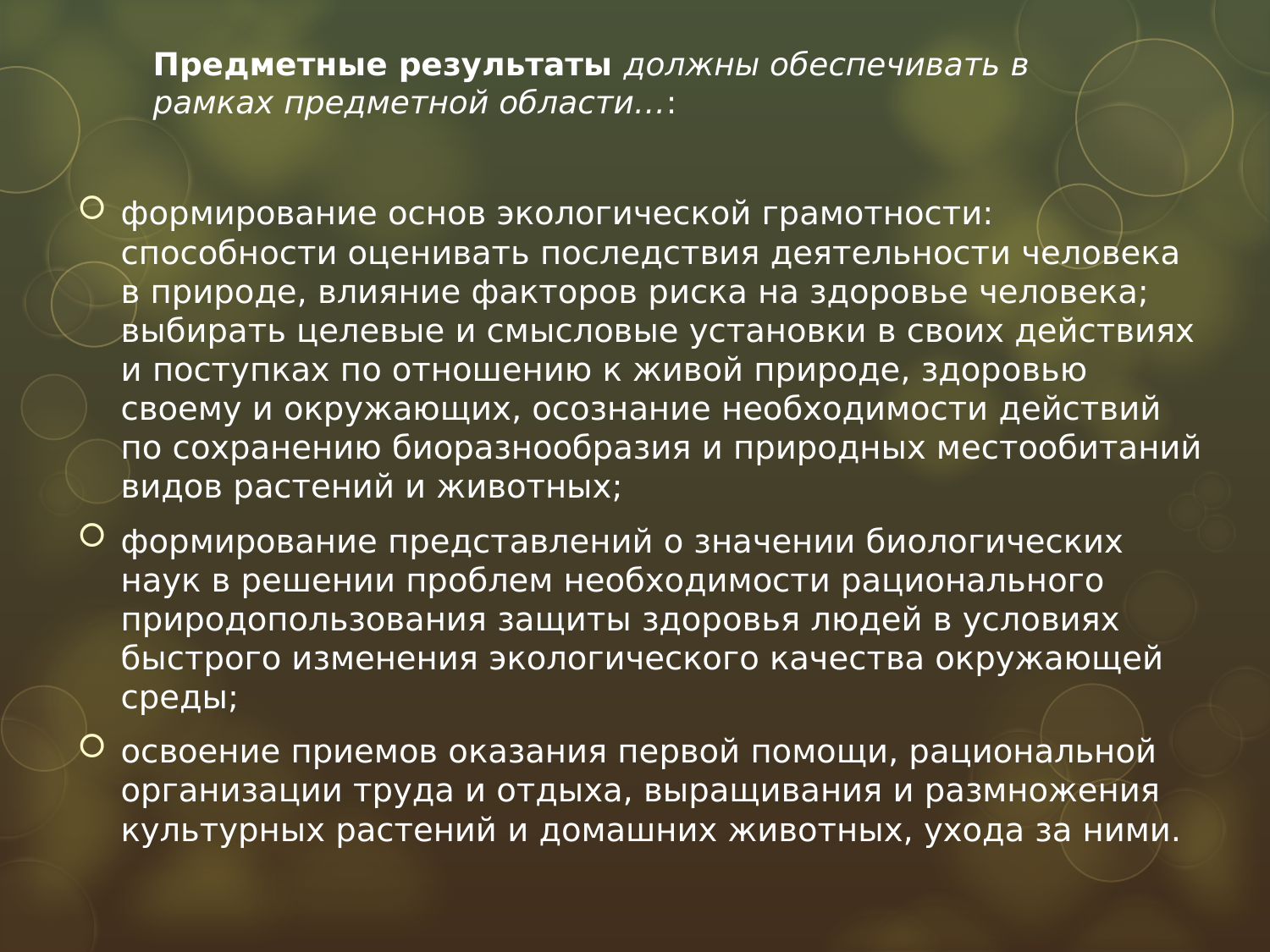

# Предметные результаты должны обеспечивать в рамках предметной области…:
формирование основ экологической грамотности: способности оценивать последствия деятельности человека в природе, влияние факторов риска на здоровье человека; выбирать целевые и смысловые установки в своих действиях и поступках по отношению к живой природе, здоровью своему и окружающих, осознание необходимости действий по сохранению биоразнообразия и природных местообитаний видов растений и животных;
формирование представлений о значении биологических наук в решении проблем необходимости рационального природопользования защиты здоровья людей в условиях быстрого изменения экологического качества окружающей среды;
освоение приемов оказания первой помощи, рациональной организации труда и отдыха, выращивания и размножения культурных растений и домашних животных, ухода за ними.